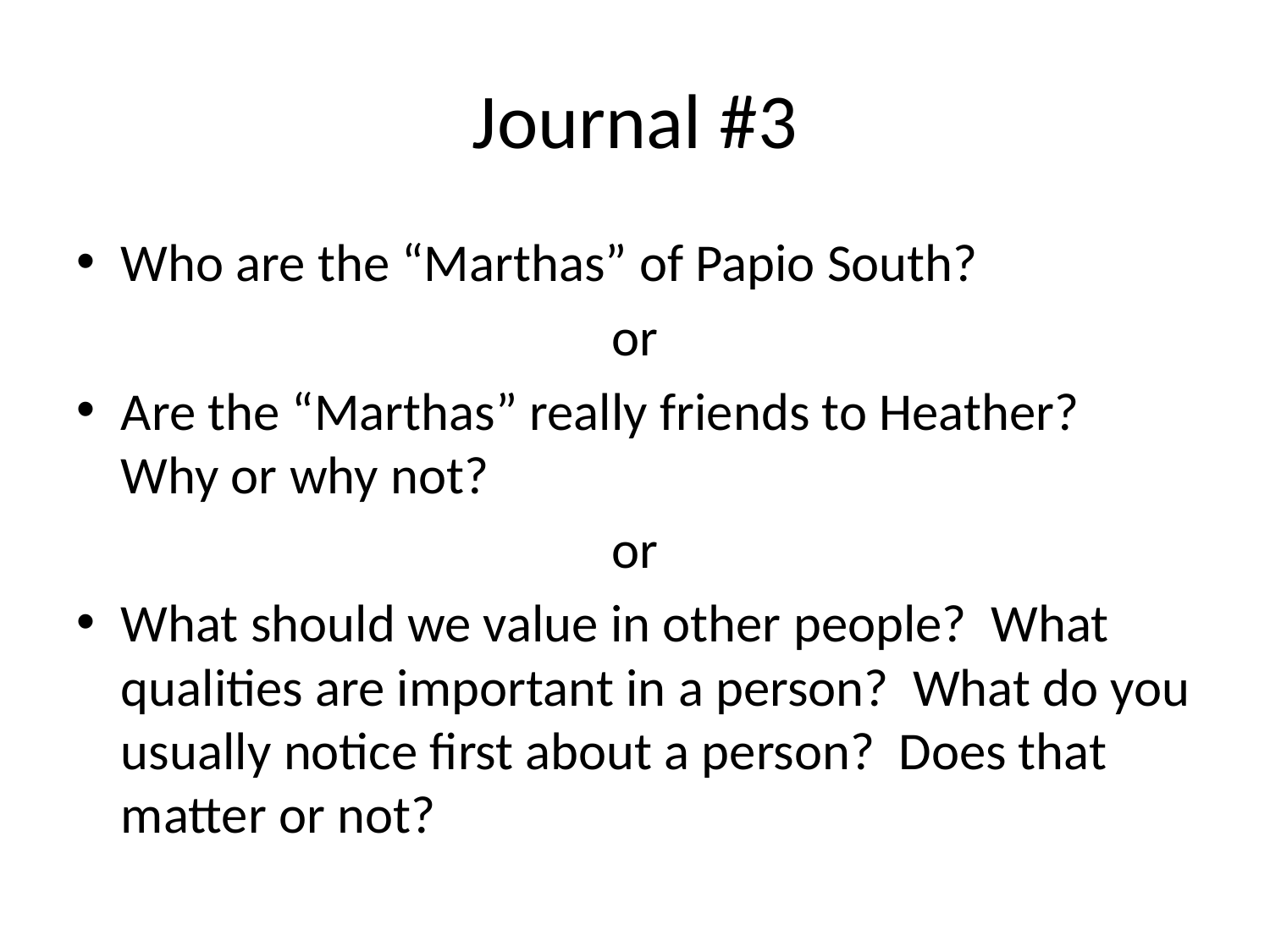

# Journal #3
Who are the “Marthas” of Papio South?
or
Are the “Marthas” really friends to Heather?  Why or why not?
or
What should we value in other people?  What qualities are important in a person?  What do you usually notice first about a person?  Does that matter or not?